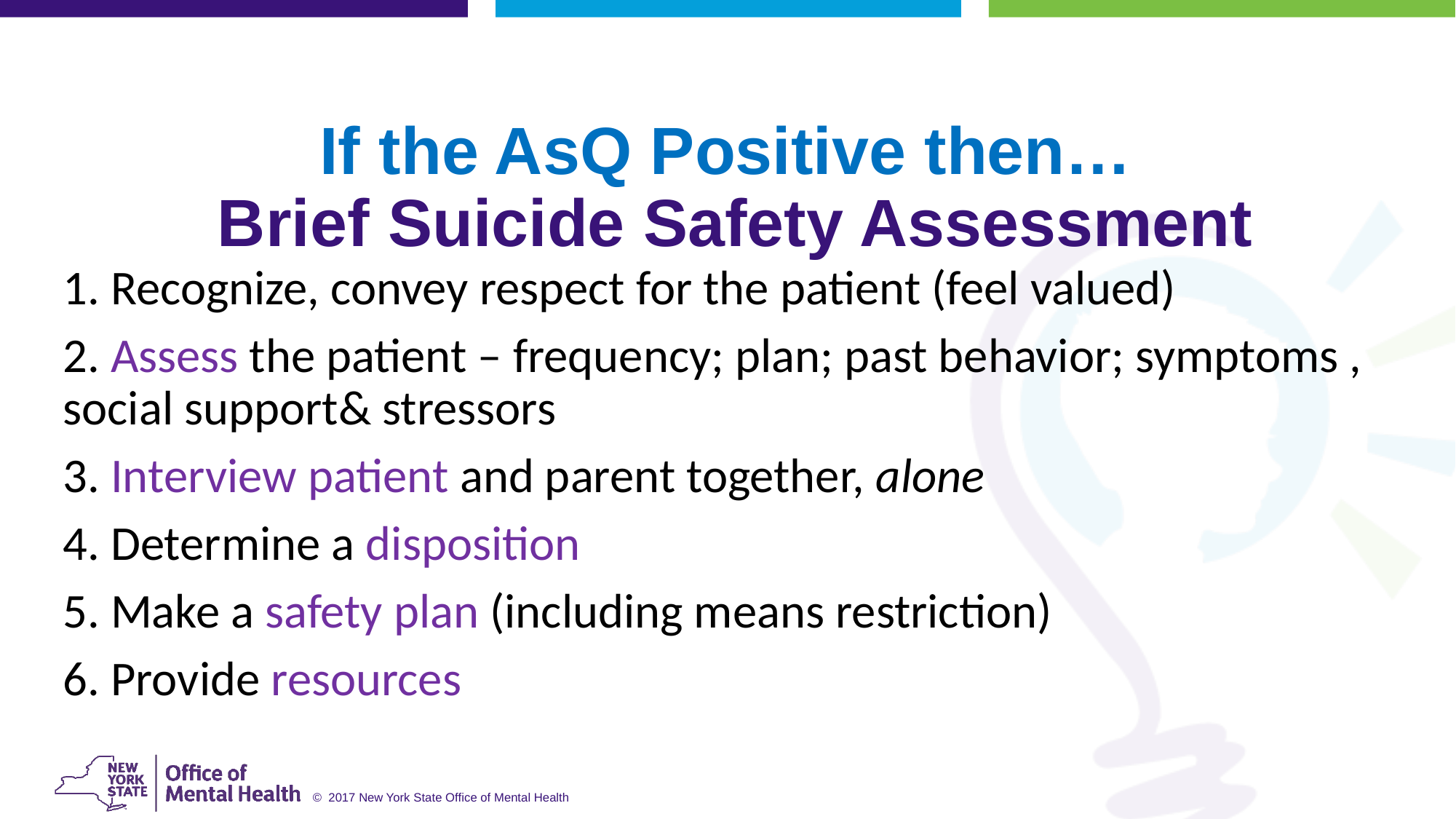

# If the AsQ Positive then… Brief Suicide Safety Assessment
1. Recognize, convey respect for the patient (feel valued)
2. Assess the patient – frequency; plan; past behavior; symptoms , social support& stressors
3. Interview patient and parent together, alone
4. Determine a disposition
5. Make a safety plan (including means restriction)
6. Provide resources